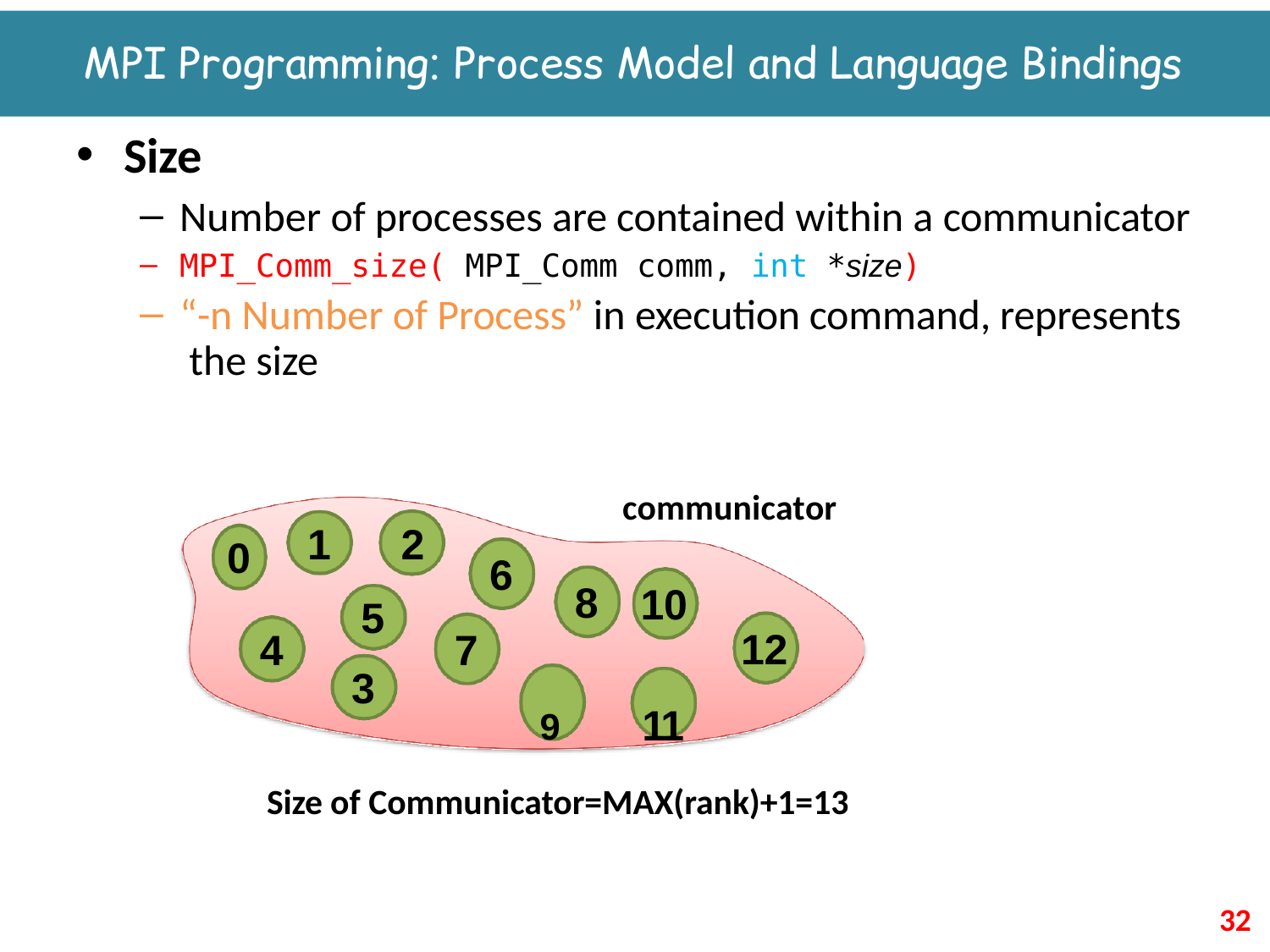

# MPI Programming: Process Model and Language Bindings
Size
Number of processes are contained within a communicator
MPI_Comm_size( MPI_Comm comm, int *size)
“-n Number of Process” in execution command, represents  the size
communicator

1	2
0
6
8
10
5
3
12
4
7
9	11
Size of Communicator=MAX(rank)+1=13
32